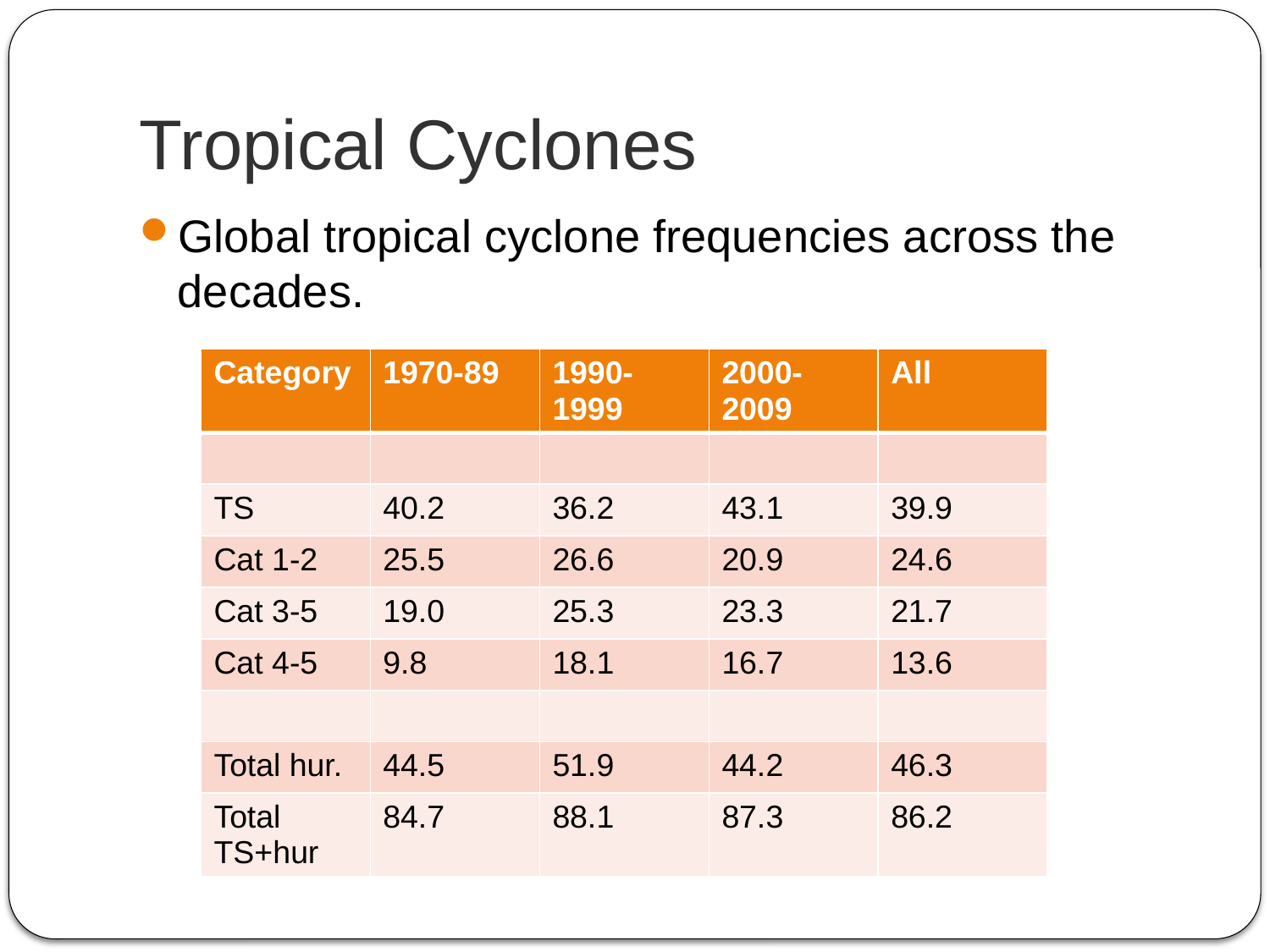

# Tropical Cyclones
Global tropical cyclone frequencies across the decades.

| Category | 1970-89 | 1990-1999 | 2000-2009 | All |
| --- | --- | --- | --- | --- |
|  |  |  |  |  |
| TS | 40.2 | 36.2 | 43.1 | 39.9 |
| Cat 1-2 | 25.5 | 26.6 | 20.9 | 24.6 |
| Cat 3-5 | 19.0 | 25.3 | 23.3 | 21.7 |
| Cat 4-5 | 9.8 | 18.1 | 16.7 | 13.6 |
|  |  |  |  |  |
| Total hur. | 44.5 | 51.9 | 44.2 | 46.3 |
| Total TS+hur | 84.7 | 88.1 | 87.3 | 86.2 |